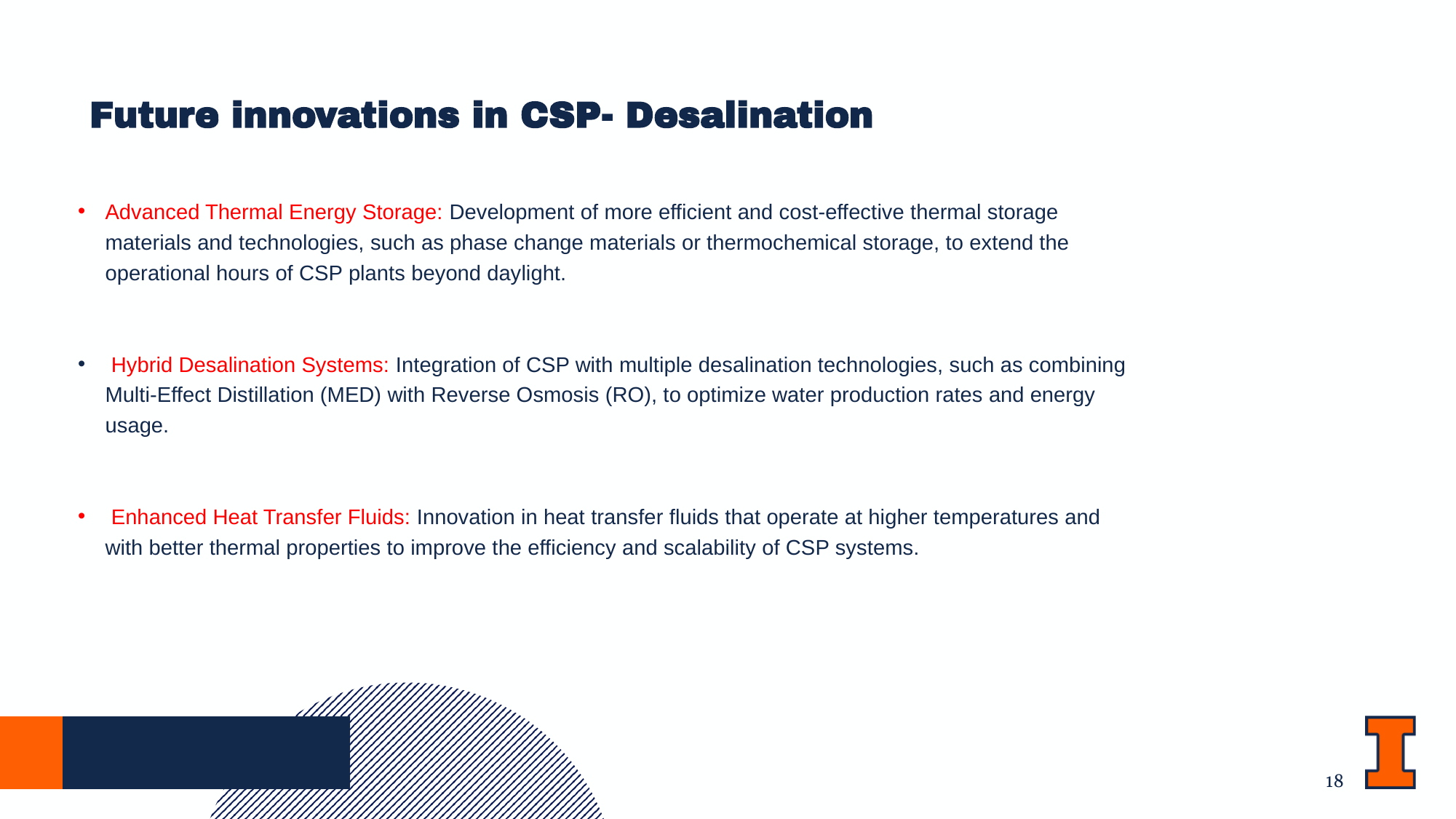

# Future innovations in CSP- Desalination

Advanced Thermal Energy Storage: Development of more efficient and cost-effective thermal storage materials and technologies, such as phase change materials or thermochemical storage, to extend the operational hours of CSP plants beyond daylight.

 Hybrid Desalination Systems: Integration of CSP with multiple desalination technologies, such as combining Multi-Effect Distillation (MED) with Reverse Osmosis (RO), to optimize water production rates and energy usage.

 Enhanced Heat Transfer Fluids: Innovation in heat transfer fluids that operate at higher temperatures and with better thermal properties to improve the efficiency and scalability of CSP systems.

18